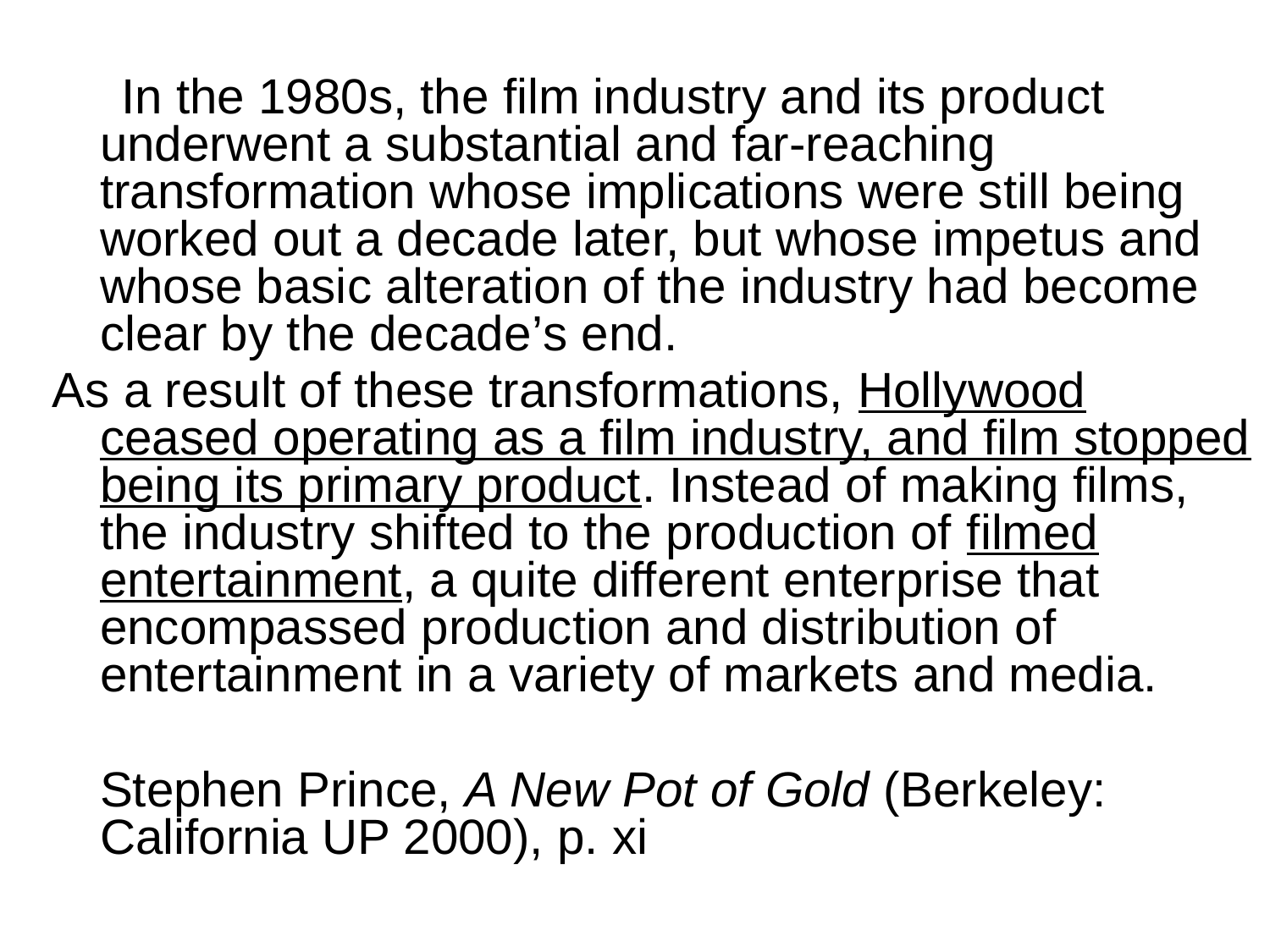

In the 1980s, the film industry and its product underwent a substantial and far-reaching transformation whose implications were still being worked out a decade later, but whose impetus and whose basic alteration of the industry had become clear by the decade’s end.
As a result of these transformations, Hollywood ceased operating as a film industry, and film stopped being its primary product. Instead of making films, the industry shifted to the production of filmed entertainment, a quite different enterprise that encompassed production and distribution of entertainment in a variety of markets and media.

	Stephen Prince, A New Pot of Gold (Berkeley: California UP 2000), p. xi